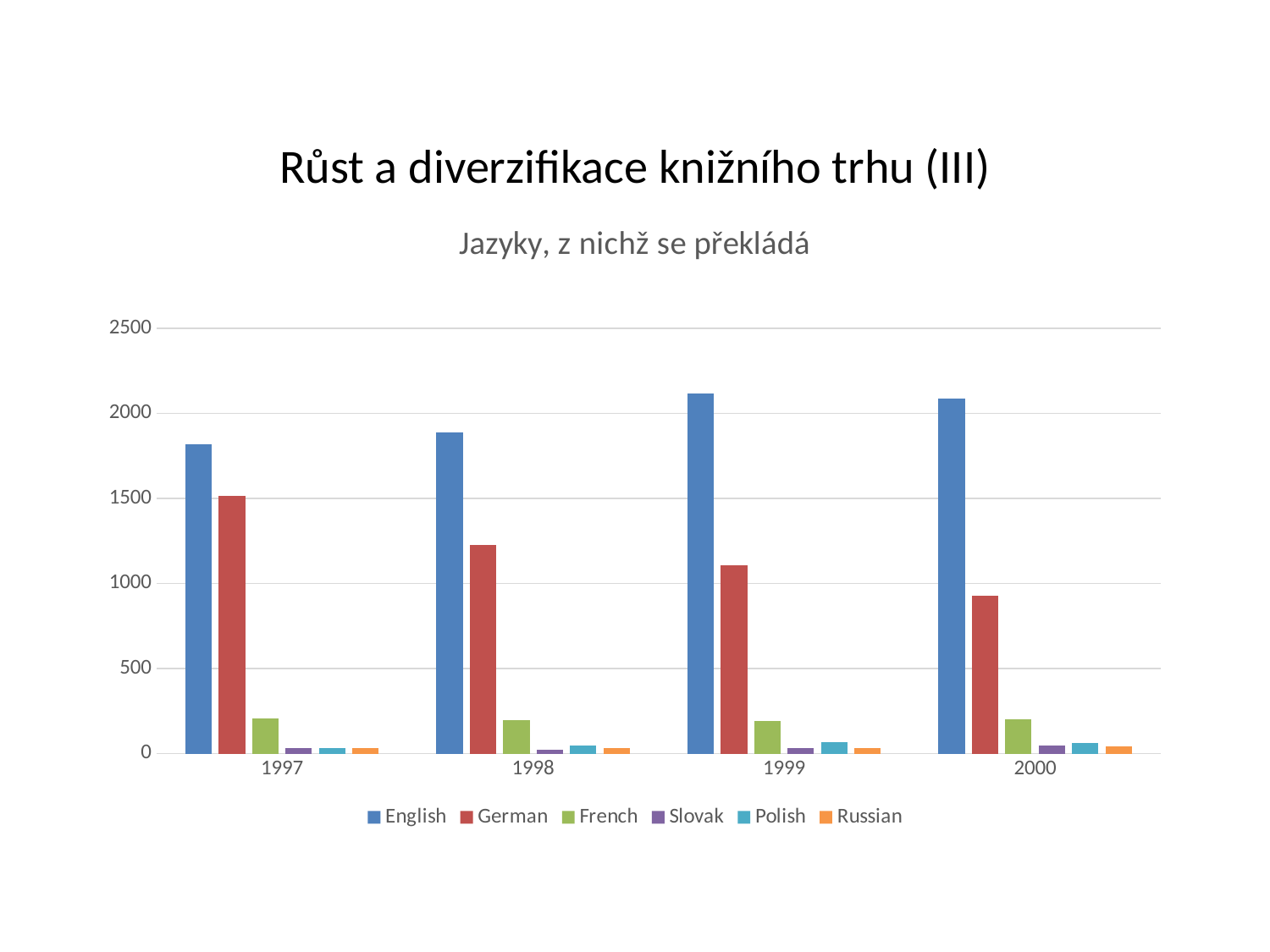

# Růst a diverzifikace knižního trhu (III)

### Chart: Jazyky, z nichž se překládá

| Category | English | German | French | Slovak | Polish | Russian |
|---|---|---|---|---|---|---|
| 1997 | 1819.0 | 1512.0 | 208.0 | 32.0 | 31.0 | 32.0 |
| 1998 | 1889.0 | 1228.0 | 199.0 | 22.0 | 48.0 | 30.0 |
| 1999 | 2118.0 | 1106.0 | 192.0 | 34.0 | 67.0 | 33.0 |
| 2000 | 2088.0 | 927.0 | 201.0 | 49.0 | 63.0 | 41.0 |